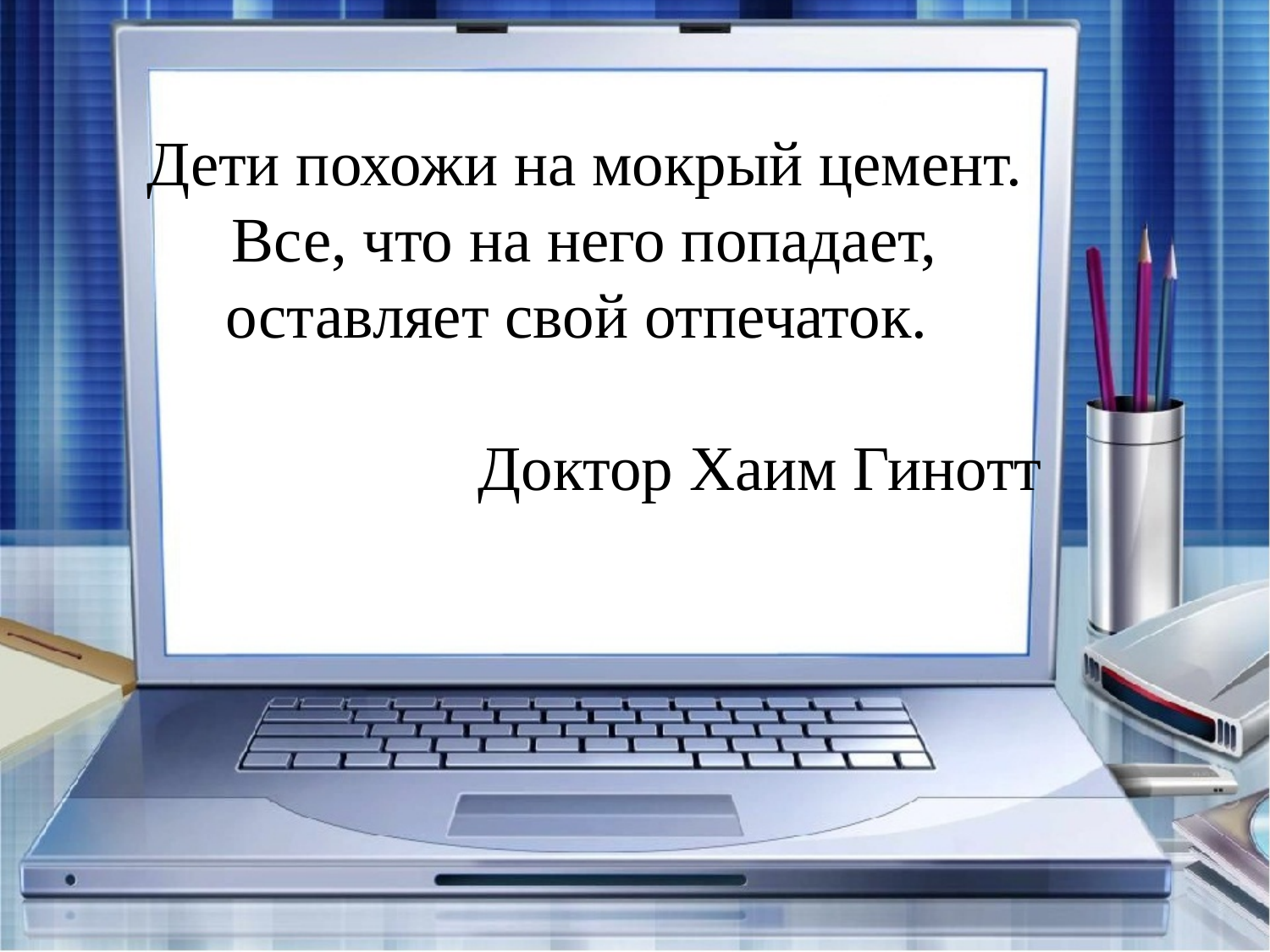

Дети похожи на мокрый цемент. Все, что на него попадает, оставляет свой отпечаток.

Доктор Хаим Гинотт